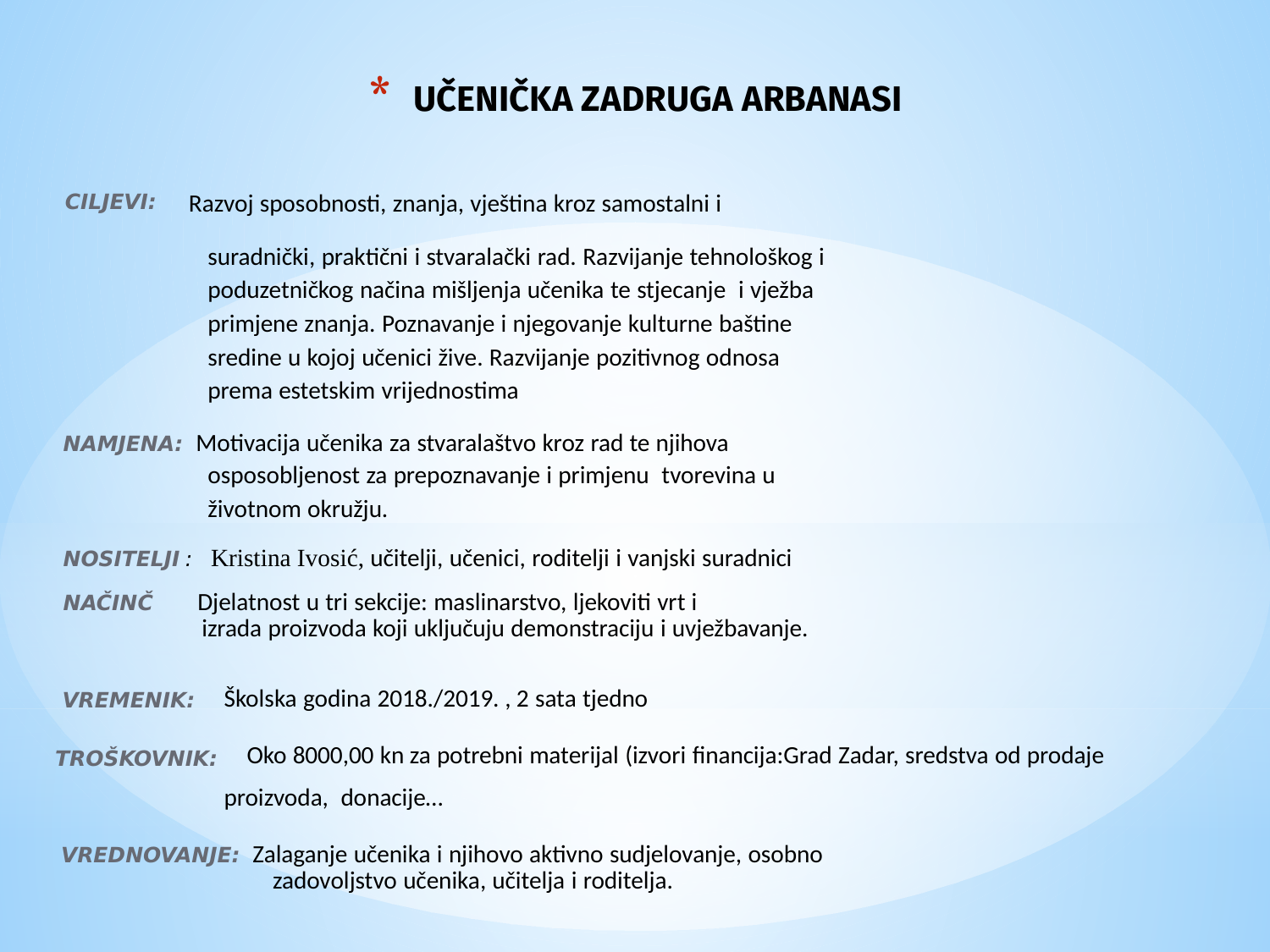

# UČENIČKA ZADRUGA ARBANASI

CILJEVI:
Razvoj sposobnosti, znanja, vještina kroz samostalni i
		suradnički, praktični i stvaralački rad. Razvijanje tehnološkog i
		poduzetničkog načina mišljenja učenika te stjecanje  i vježba
		primjene znanja. Poznavanje i njegovanje kulturne baštine
		sredine u kojoj učenici žive. Razvijanje pozitivnog odnosa
		prema estetskim vrijednostima

NAMJENA:  Motivacija učenika za stvaralaštvo kroz rad te njihova
		osposobljenost za prepoznavanje i primjenu  tvorevina u
		životnom okružju.

NOSITELJI :   Kristina Ivosić, učitelji, učenici, roditelji i vanjski suradnici

NAČINČ      Djelatnost u tri sekcije: maslinarstvo, ljekoviti vrt i
	  izrada proizvoda koji uključuju demonstraciju i uvježbavanje.
Školska godina 2018./2019. , 2 sata tjedno

	Oko 8000,00 kn za potrebni materijal (izvori financija:Grad Zadar, sredstva od prodaje proizvoda,  donacije…

	VREMENIK:

TROŠKOVNIK:

VREDNOVANJE:  Zalaganje učenika i njihovo aktivno sudjelovanje, osobno
	          zadovoljstvo učenika, učitelja i roditelja.